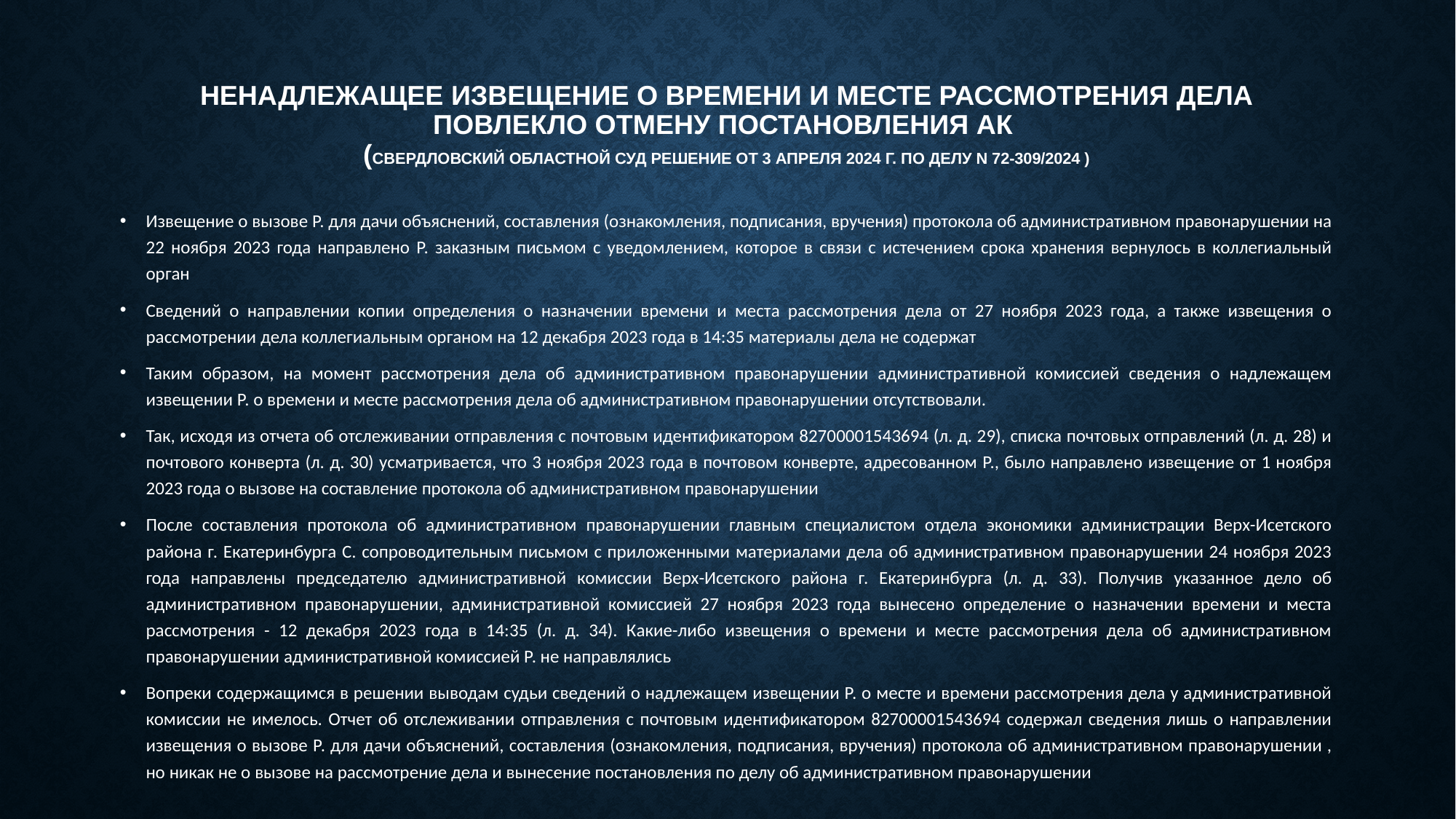

# Ненадлежащее извещение о времени и месте рассмотрения дела повлекло отмену постановления АК (СВЕРДЛОВСКИЙ ОБЛАСТНОЙ СУД РЕШЕНИЕ от 3 апреля 2024 г. по делу N 72-309/2024 )
Извещение о вызове Р. для дачи объяснений, составления (ознакомления, подписания, вручения) протокола об административном правонарушении на 22 ноября 2023 года направлено Р. заказным письмом с уведомлением, которое в связи с истечением срока хранения вернулось в коллегиальный орган
Сведений о направлении копии определения о назначении времени и места рассмотрения дела от 27 ноября 2023 года, а также извещения о рассмотрении дела коллегиальным органом на 12 декабря 2023 года в 14:35 материалы дела не содержат
Таким образом, на момент рассмотрения дела об административном правонарушении административной комиссией сведения о надлежащем извещении Р. о времени и месте рассмотрения дела об административном правонарушении отсутствовали.
Так, исходя из отчета об отслеживании отправления с почтовым идентификатором 82700001543694 (л. д. 29), списка почтовых отправлений (л. д. 28) и почтового конверта (л. д. 30) усматривается, что 3 ноября 2023 года в почтовом конверте, адресованном Р., было направлено извещение от 1 ноября 2023 года о вызове на составление протокола об административном правонарушении
После составления протокола об административном правонарушении главным специалистом отдела экономики администрации Верх-Исетского района г. Екатеринбурга С. сопроводительным письмом с приложенными материалами дела об административном правонарушении 24 ноября 2023 года направлены председателю административной комиссии Верх-Исетского района г. Екатеринбурга (л. д. 33). Получив указанное дело об административном правонарушении, административной комиссией 27 ноября 2023 года вынесено определение о назначении времени и места рассмотрения - 12 декабря 2023 года в 14:35 (л. д. 34). Какие-либо извещения о времени и месте рассмотрения дела об административном правонарушении административной комиссией Р. не направлялись
Вопреки содержащимся в решении выводам судьи сведений о надлежащем извещении Р. о месте и времени рассмотрения дела у административной комиссии не имелось. Отчет об отслеживании отправления с почтовым идентификатором 82700001543694 содержал сведения лишь о направлении извещения о вызове Р. для дачи объяснений, составления (ознакомления, подписания, вручения) протокола об административном правонарушении , но никак не о вызове на рассмотрение дела и вынесение постановления по делу об административном правонарушении